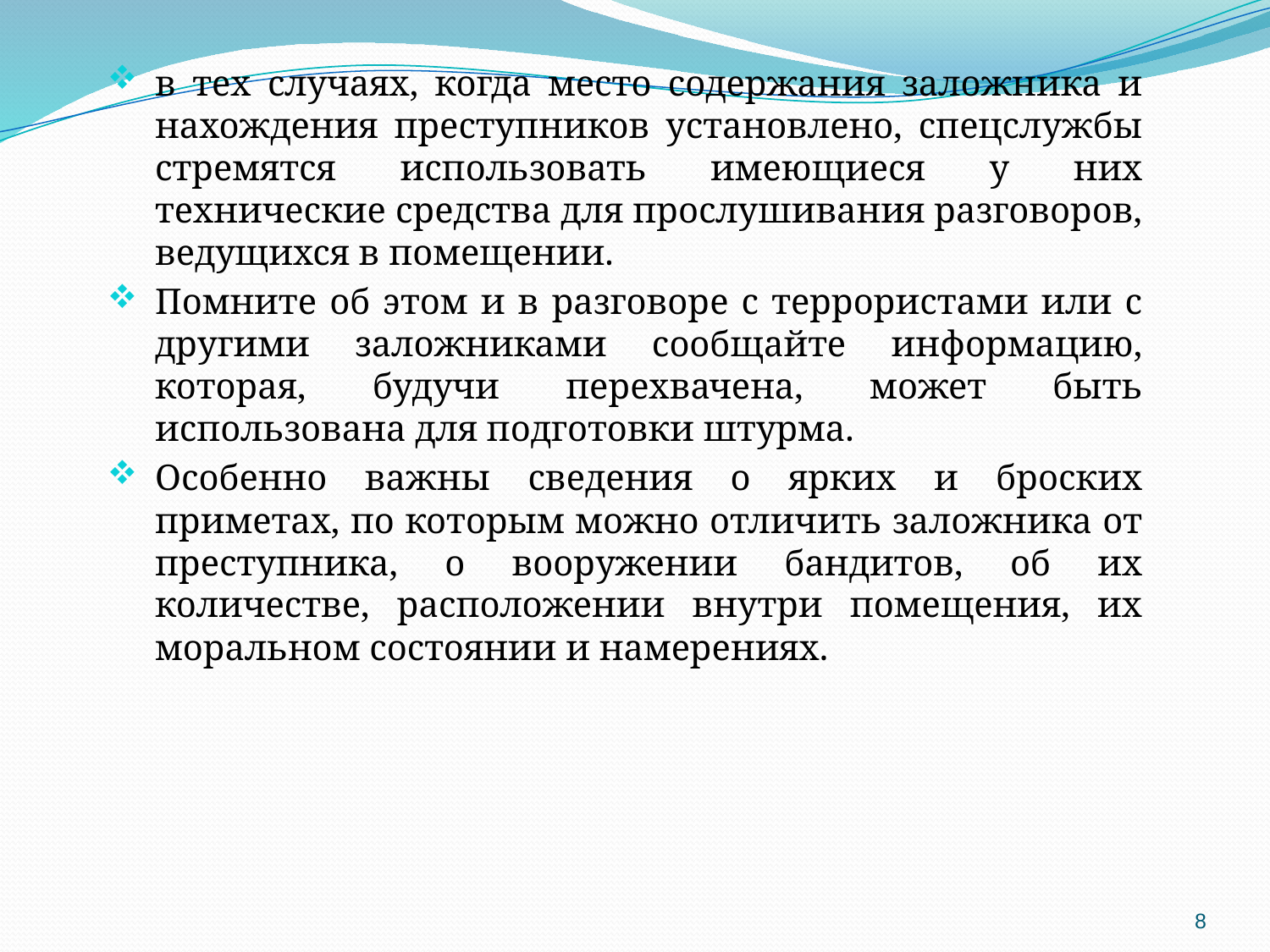

в тех случаях, когда место содержания заложника и нахождения преступников установлено, спецслужбы стремятся использовать имеющиеся у них технические средства для прослушивания разговоров, ведущихся в помещении.
Помните об этом и в разговоре с террористами или с другими заложниками сообщайте информацию, которая, будучи перехвачена, может быть использована для подготовки штурма.
Особенно важны сведения о ярких и броских приметах, по которым можно отличить заложника от преступника, о вооружении бандитов, об их количестве, расположении внутри помещения, их моральном состоянии и намерениях.

8